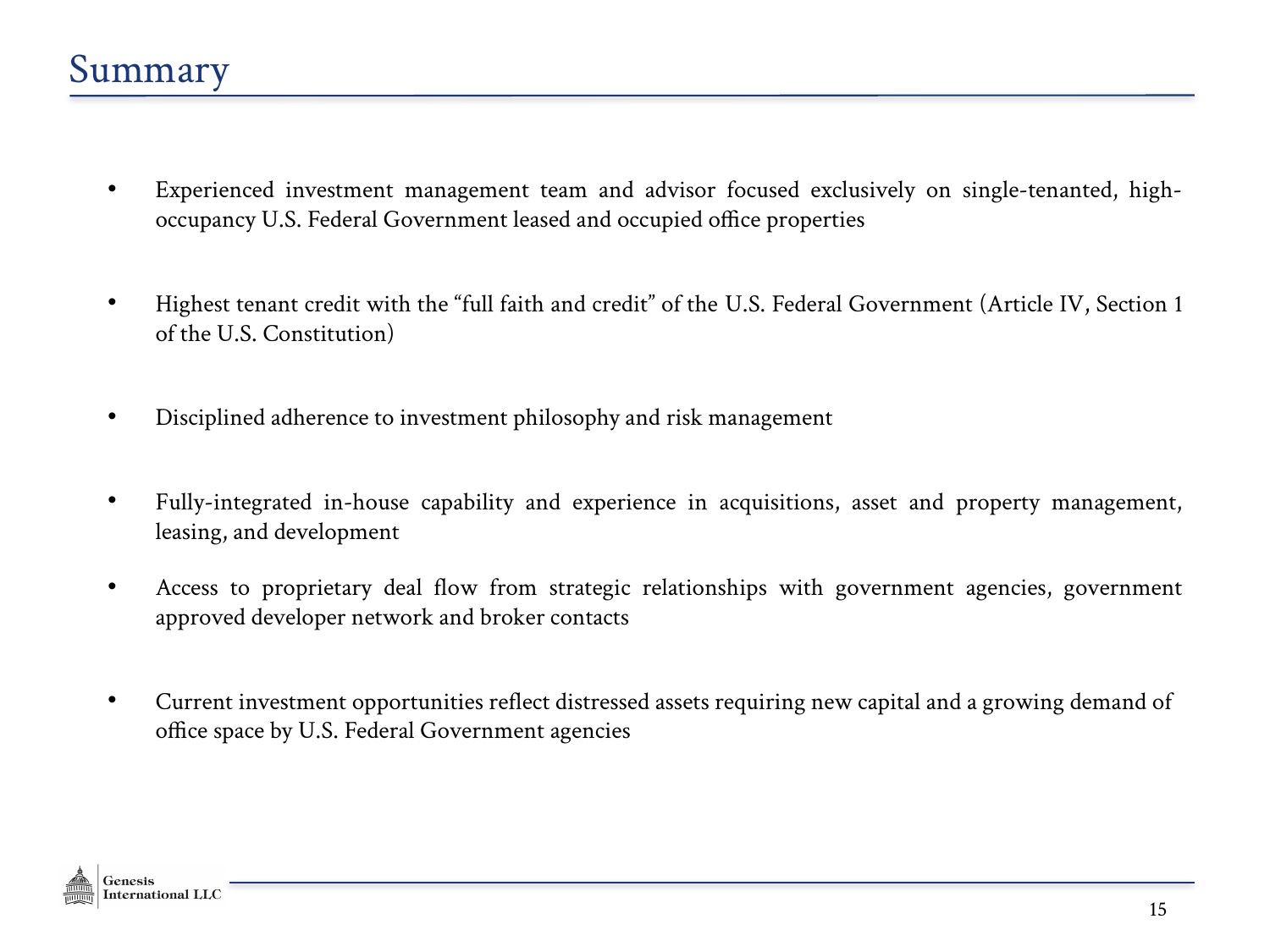

Summary

Experienced investment management team and advisor focused exclusively on single-tenanted, high-occupancy U.S. Federal Government leased and occupied office properties

Highest tenant credit with the “full faith and credit” of the U.S. Federal Government (Article IV, Section 1 of the U.S. Constitution)

Disciplined adherence to investment philosophy and risk management

Fully-integrated in-house capability and experience in acquisitions, asset and property management, leasing, and development

Access to proprietary deal flow from strategic relationships with government agencies, government approved developer network and broker contacts

Current investment opportunities reflect distressed assets requiring new capital and a growing demand of office space by U.S. Federal Government agencies